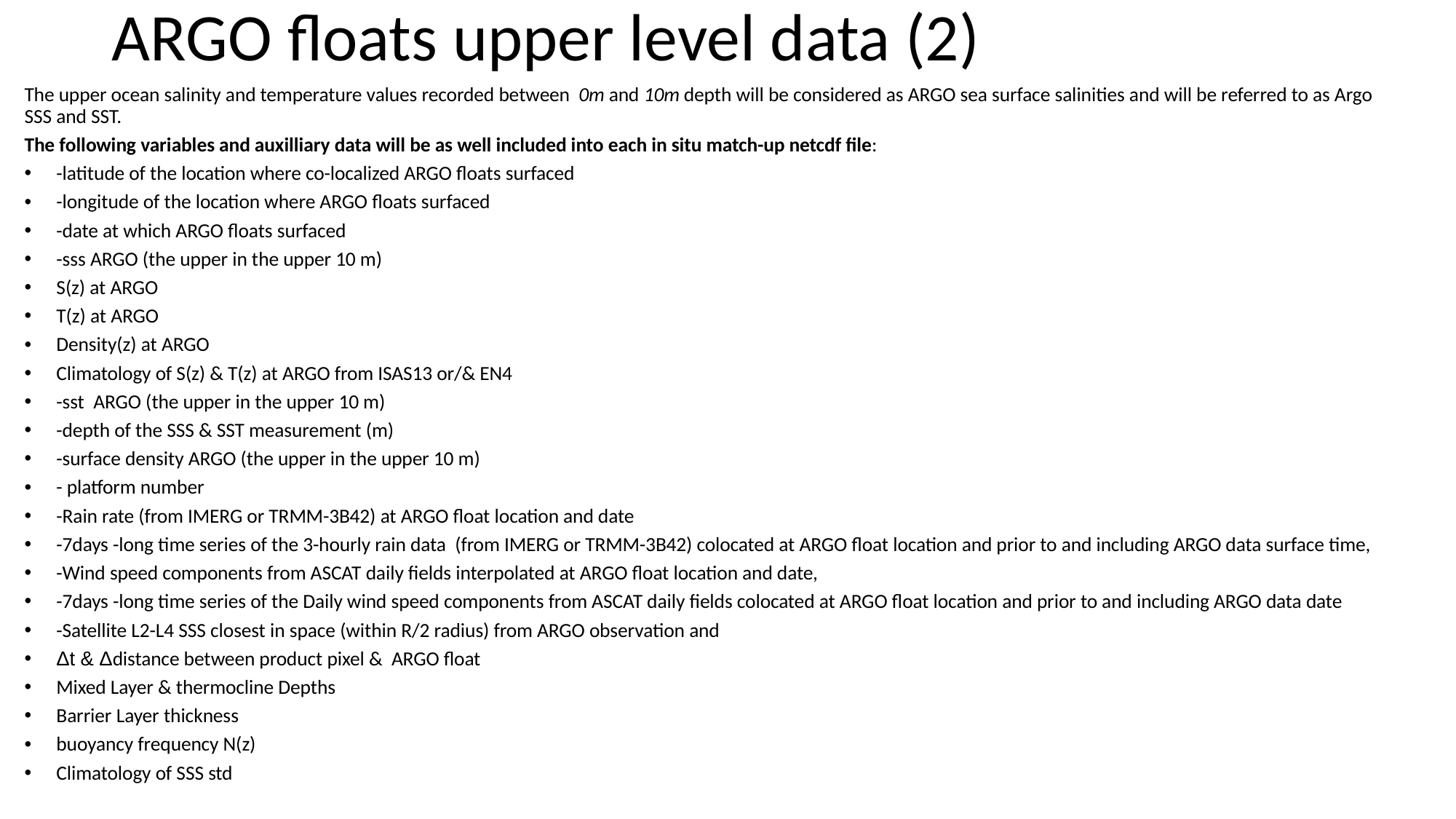

# ARGO floats upper level data (2)
The upper ocean salinity and temperature values recorded between  0m and 10m depth will be considered as ARGO sea surface salinities and will be referred to as Argo SSS and SST.
The following variables and auxilliary data will be as well included into each in situ match-up netcdf file:
-latitude of the location where co-localized ARGO floats surfaced
-longitude of the location where ARGO floats surfaced
-date at which ARGO floats surfaced
-sss ARGO (the upper in the upper 10 m)
S(z) at ARGO
T(z) at ARGO
Density(z) at ARGO
Climatology of S(z) & T(z) at ARGO from ISAS13 or/& EN4
-sst  ARGO (the upper in the upper 10 m)
-depth of the SSS & SST measurement (m)
-surface density ARGO (the upper in the upper 10 m)
- platform number
-Rain rate (from IMERG or TRMM-3B42) at ARGO float location and date
-7days -long time series of the 3-hourly rain data  (from IMERG or TRMM-3B42) colocated at ARGO float location and prior to and including ARGO data surface time,
-Wind speed components from ASCAT daily fields interpolated at ARGO float location and date,
-7days -long time series of the Daily wind speed components from ASCAT daily fields colocated at ARGO float location and prior to and including ARGO data date
-Satellite L2-L4 SSS closest in space (within R/2 radius) from ARGO observation and
Δt & Δdistance between product pixel &  ARGO float
Mixed Layer & thermocline Depths
Barrier Layer thickness
buoyancy frequency N(z)
Climatology of SSS std